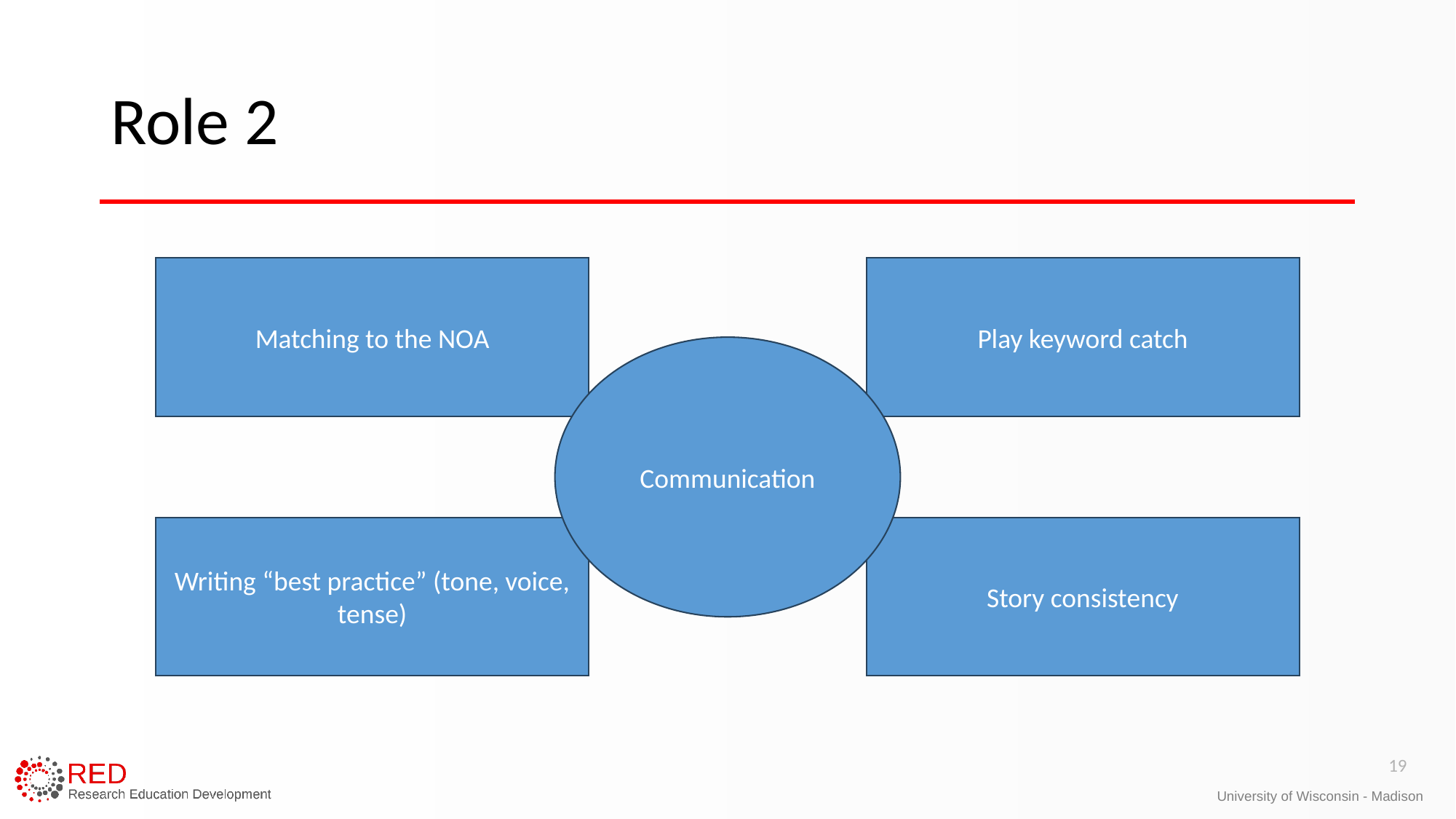

# Role 2

Matching to the NOA
Play keyword catch
Communication
Story consistency
Writing “best practice” (tone, voice, tense)
19